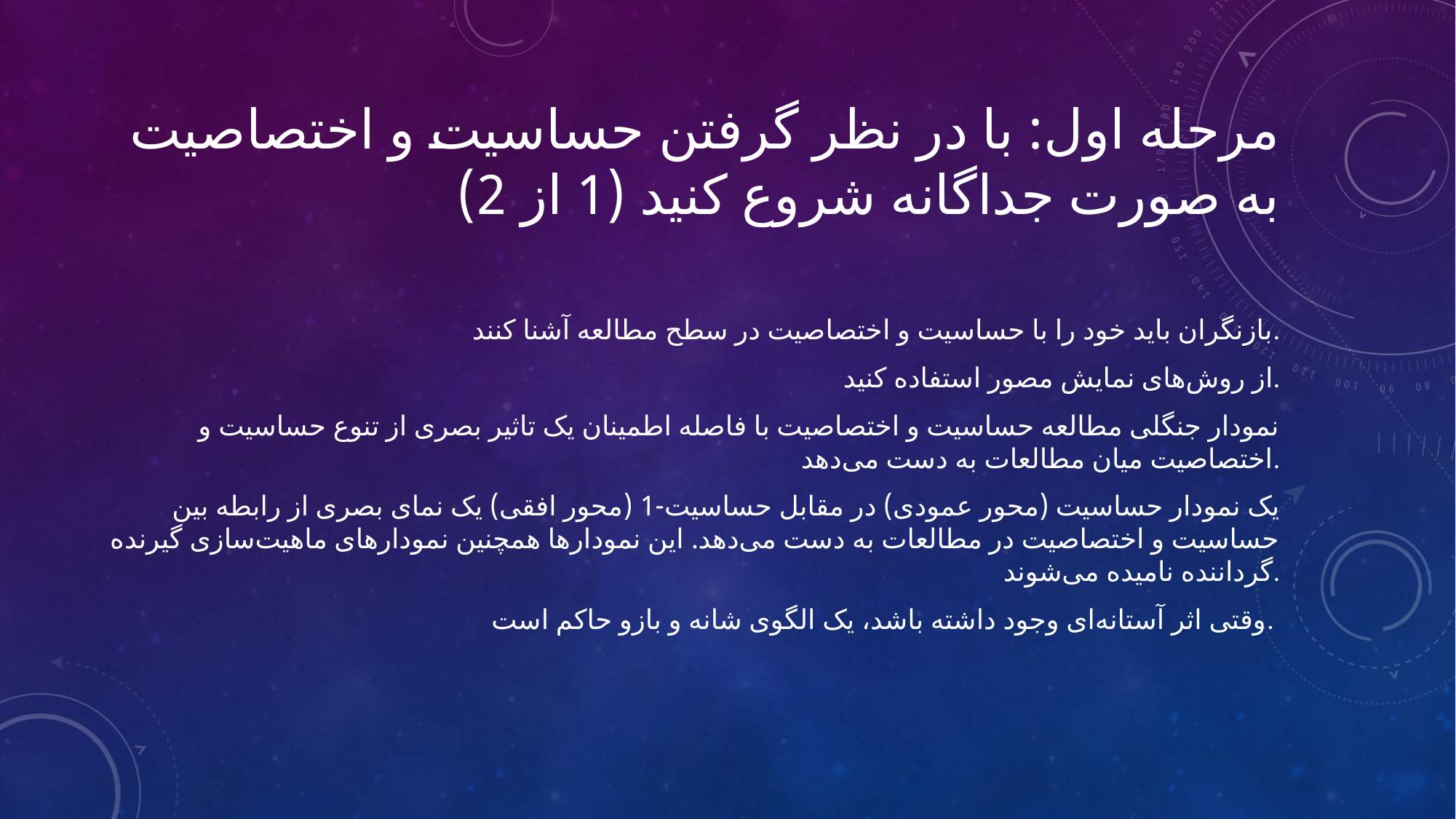

# مرحله اول: با در نظر گرفتن حساسیت و اختصاصیت به صورت جداگانه شروع کنید (1 از 2)
بازنگران باید خود را با حساسیت و اختصاصیت در سطح مطالعه آشنا کنند.
از روش‌های نمایش مصور استفاده کنید.
        نمودار جنگلی مطالعه حساسیت و اختصاصیت با فاصله اطمینان یک تاثیر بصری از تنوع حساسیت و اختصاصیت میان مطالعات به دست می‌دهد.
       یک نمودار حساسیت (محور عمودی) در مقابل حساسیت-1 (محور افقی) یک نمای بصری از رابطه بین حساسیت و اختصاصیت در مطالعات به دست می‌دهد. این نمودارها همچنین نمودارهای ماهیت‌سازی گیرنده گرداننده نامیده می‌شوند.
        وقتی اثر آستانه‌ای وجود داشته باشد، یک الگوی شانه و بازو حاکم است.